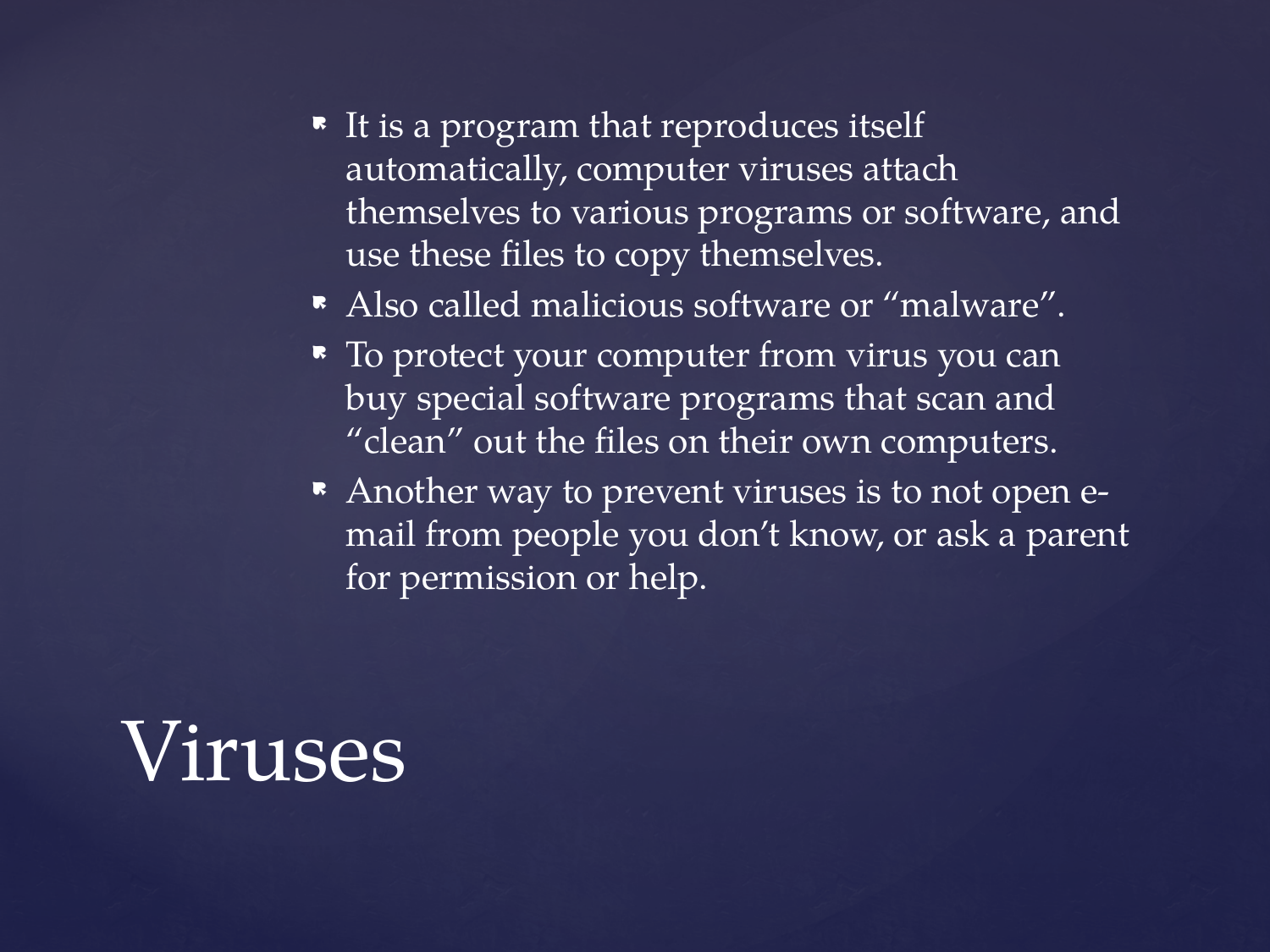

It is a program that reproduces itself automatically, computer viruses attach themselves to various programs or software, and use these files to copy themselves.
Also called malicious software or “malware”.
To protect your computer from virus you can buy special software programs that scan and “clean” out the files on their own computers.
Another way to prevent viruses is to not open e-mail from people you don’t know, or ask a parent for permission or help.

# Viruses